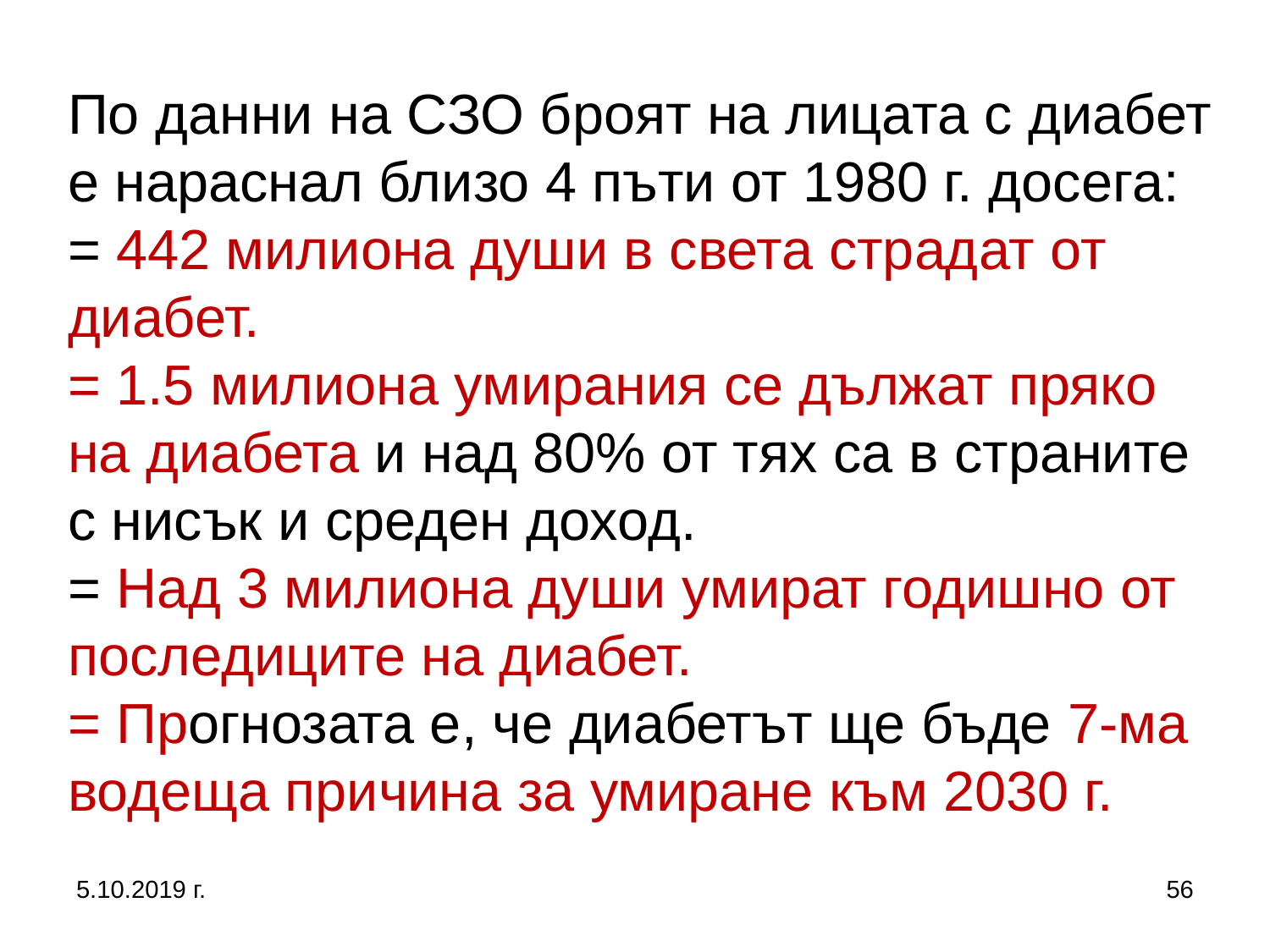

# По данни на СЗО броят на лицата с диабет е нараснал близо 4 пъти от 1980 г. досега: = 442 милиона души в света страдат от диабет. = 1.5 милиона умирания се дължат пряко на диабета и над 80% от тях са в страните с нисък и среден доход. = Над 3 милиона души умират годишно от последиците на диабет. = Прогнозата е, че диабетът ще бъде 7-ма водеща причина за умиране към 2030 г.
5.10.2019 г.
56